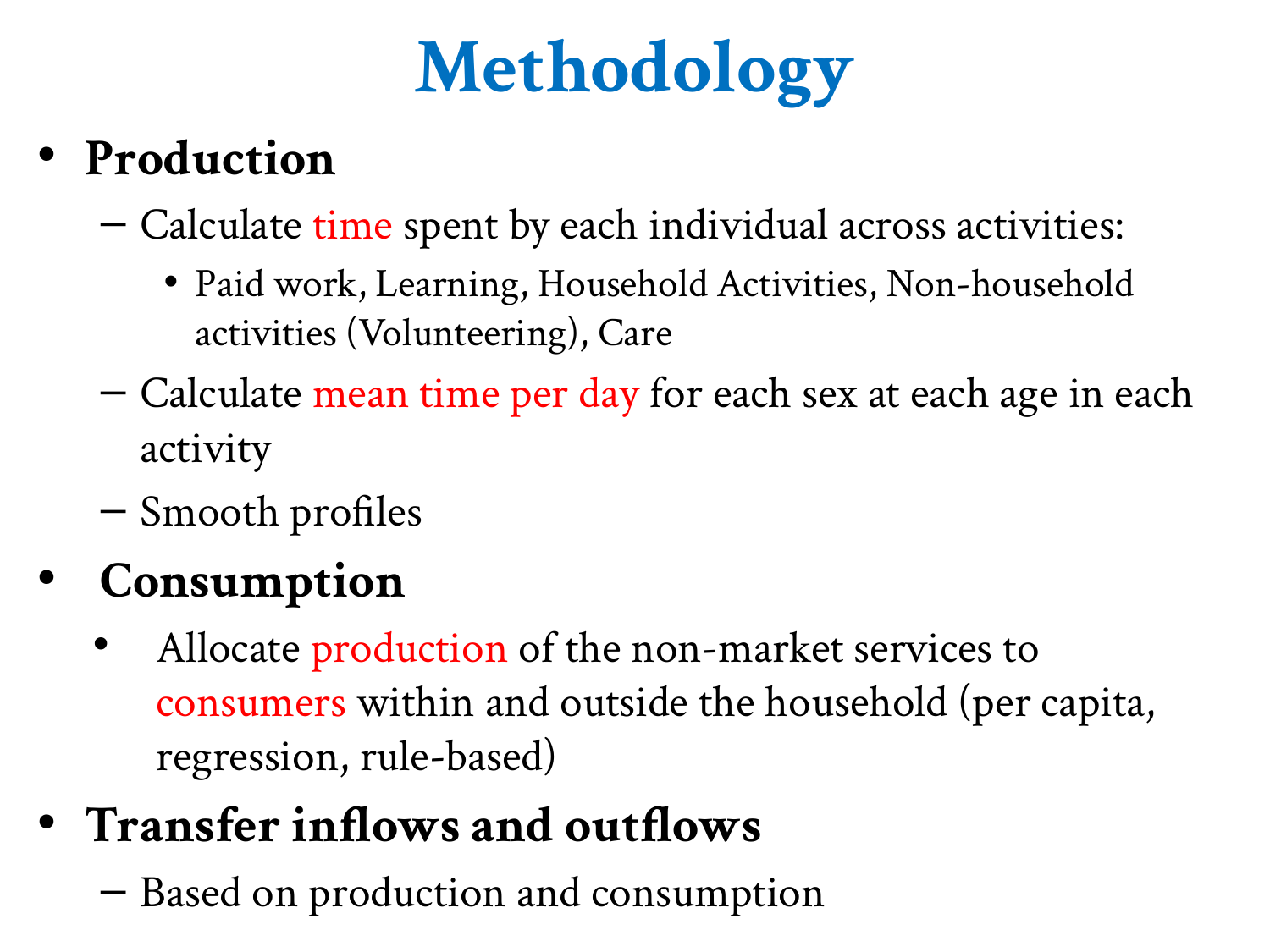

# Methodology
Production
Calculate time spent by each individual across activities:
Paid work, Learning, Household Activities, Non-household activities (Volunteering), Care
Calculate mean time per day for each sex at each age in each activity
Smooth profiles
Consumption
Allocate production of the non-market services to consumers within and outside the household (per capita, regression, rule-based)
Transfer inflows and outflows
Based on production and consumption